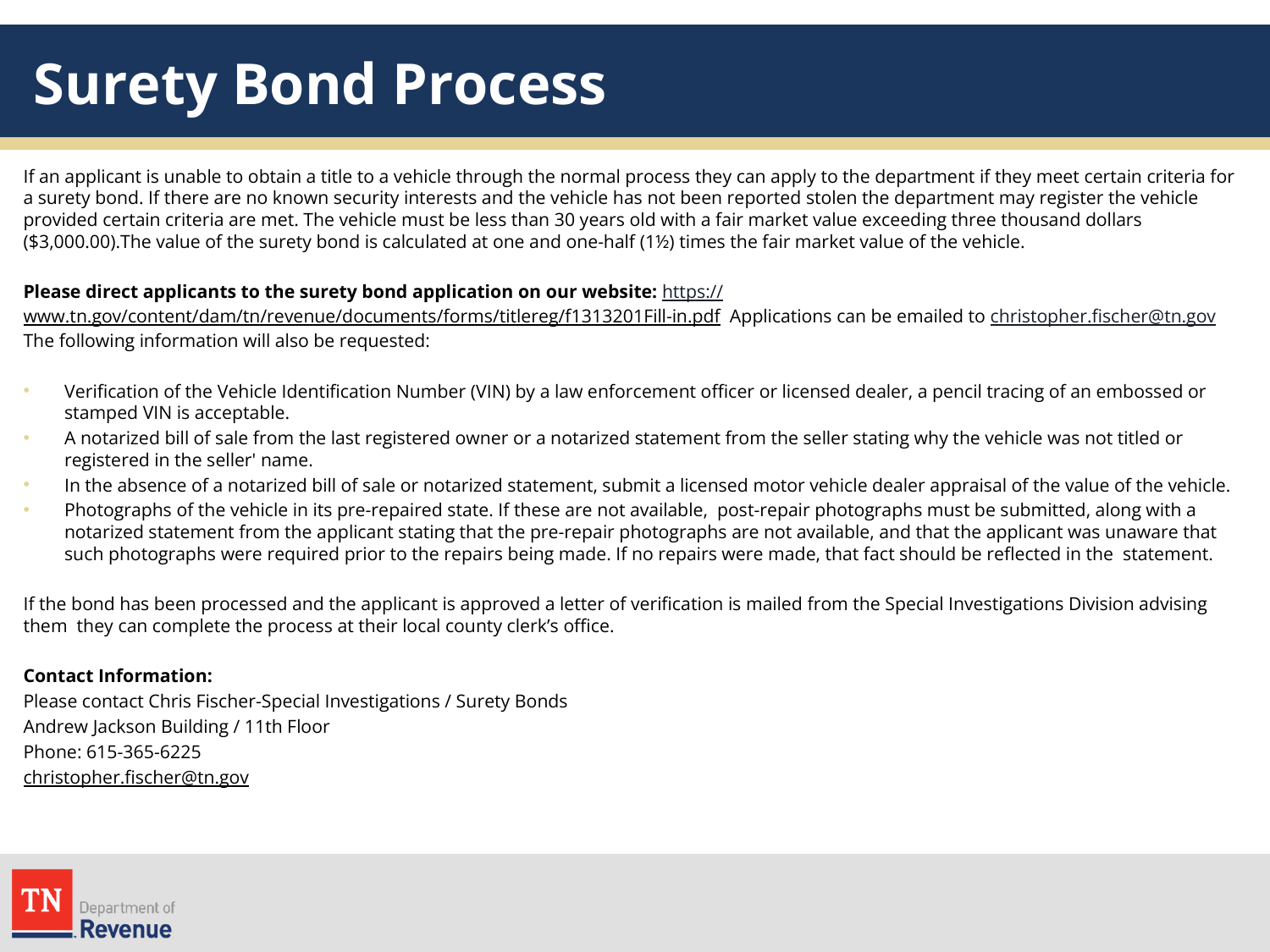

# Surety Bond Process
If an applicant is unable to obtain a title to a vehicle through the normal process they can apply to the department if they meet certain criteria for a surety bond. If there are no known security interests and the vehicle has not been reported stolen the department may register the vehicle provided certain criteria are met. The vehicle must be less than 30 years old with a fair market value exceeding three thousand dollars ($3,000.00).The value of the surety bond is calculated at one and one-half (1½) times the fair market value of the vehicle.

Please direct applicants to the surety bond application on our website: https://www.tn.gov/content/dam/tn/revenue/documents/forms/titlereg/f1313201Fill-in.pdf  Applications can be emailed to christopher.fischer@tn.gov  The following information will also be requested:

Verification of the Vehicle Identification Number (VIN) by a law enforcement officer or licensed dealer, a pencil tracing of an embossed or stamped VIN is acceptable.
A notarized bill of sale from the last registered owner or a notarized statement from the seller stating why the vehicle was not titled or registered in the seller' name.
In the absence of a notarized bill of sale or notarized statement, submit a licensed motor vehicle dealer appraisal of the value of the vehicle.
Photographs of the vehicle in its pre-repaired state. If these are not available,  post-repair photographs must be submitted, along with a notarized statement from the applicant stating that the pre-repair photographs are not available, and that the applicant was unaware that such photographs were required prior to the repairs being made. If no repairs were made, that fact should be reflected in the  statement.

If the bond has been processed and the applicant is approved a letter of verification is mailed from the Special Investigations Division advising them  they can complete the process at their local county clerk’s office.

Contact Information:
Please contact Chris Fischer-Special Investigations / Surety Bonds
Andrew Jackson Building / 11th Floor
Phone: 615-365-6225
christopher.fischer@tn.gov